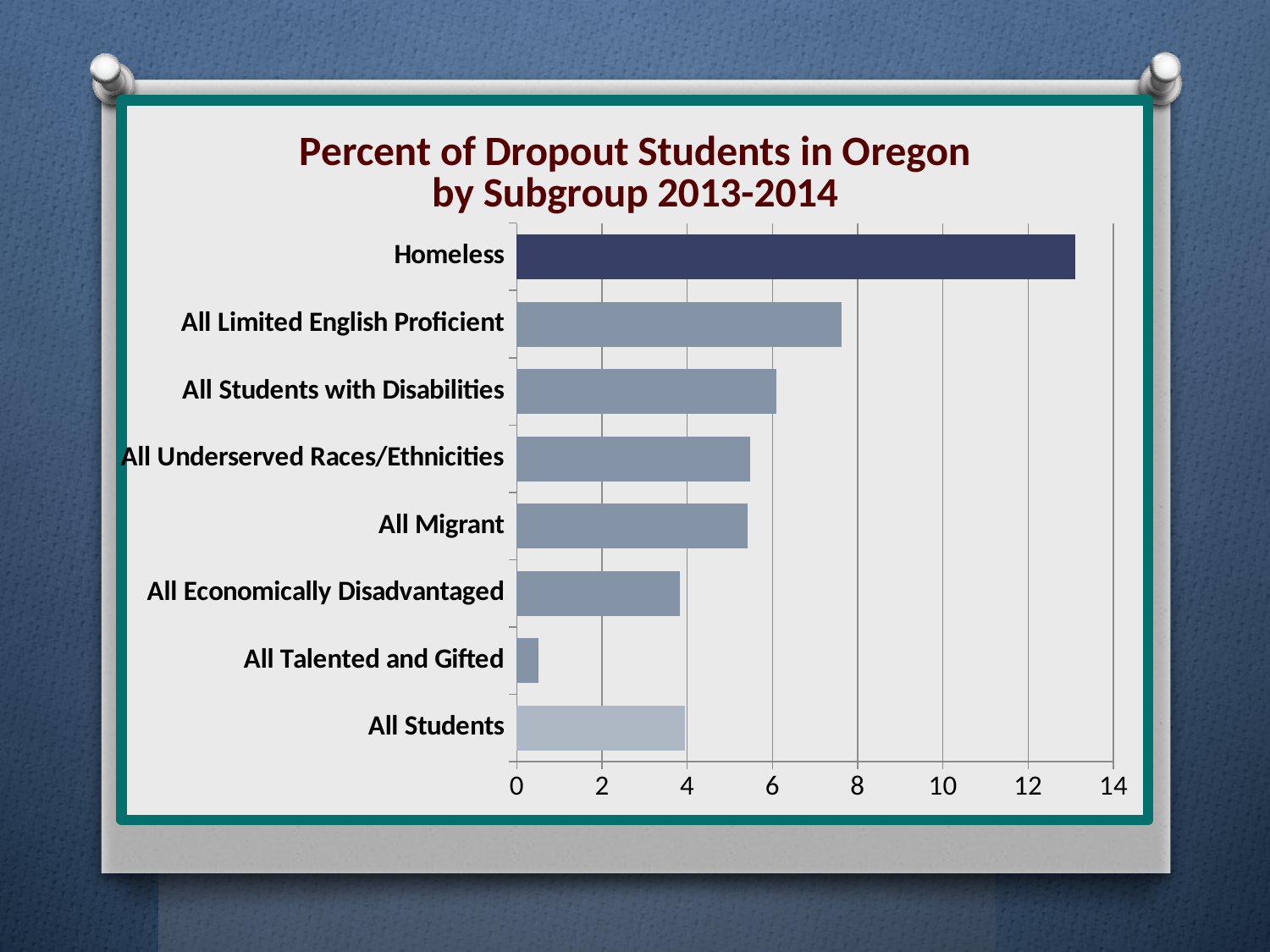

### Chart: Percent of Dropout Students in Oregon
by Subgroup 2013-2014

| Category |  |
|---|---|
| All Students | 3.95 |
| All Talented and Gifted | 0.51 |
| All Economically Disadvantaged | 3.82 |
| All Migrant | 5.42 |
| All Underserved Races/Ethnicities | 5.47 |
| All Students with Disabilities | 6.1 |
| All Limited English Proficient | 7.62 |
| Homeless | 13.1 |